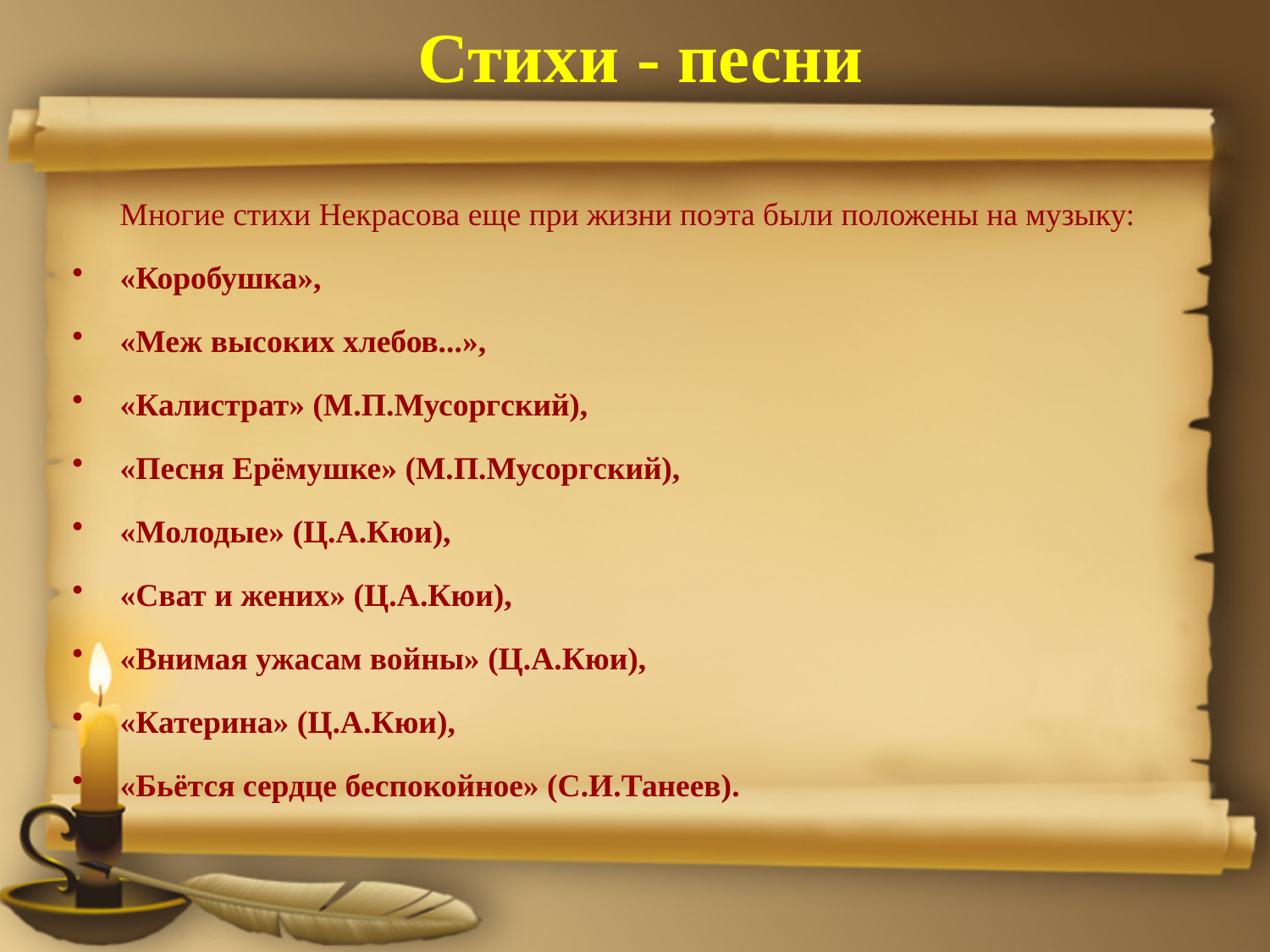

# Стихи - песни
	Многие стихи Некрасова еще при жизни поэта были положены на музыку:
«Коробушка»,
«Меж высоких хлебов...»,
«Калистрат» (М.П.Мусоргский),
«Песня Ерёмушке» (М.П.Мусоргский),
«Молодые» (Ц.А.Кюи),
«Сват и жених» (Ц.А.Кюи),
«Внимая ужасам войны» (Ц.А.Кюи),
«Катерина» (Ц.А.Кюи),
«Бьётся сердце беспокойное» (С.И.Танеев).